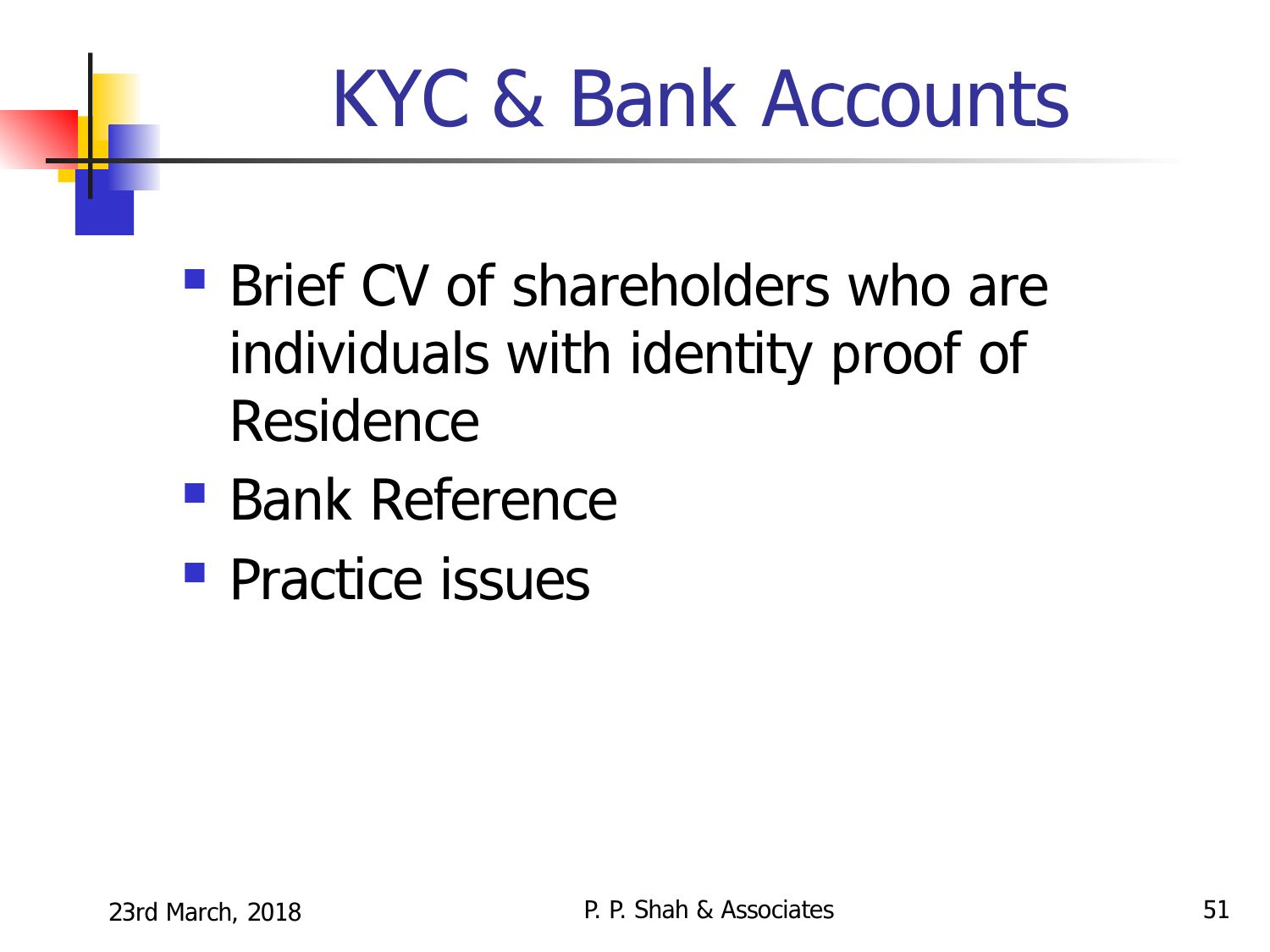

# KYC & Bank Accounts
Brief CV of shareholders who are individuals with identity proof of Residence
Bank Reference
Practice issues
P. P. Shah & Associates
51
23rd March, 2018